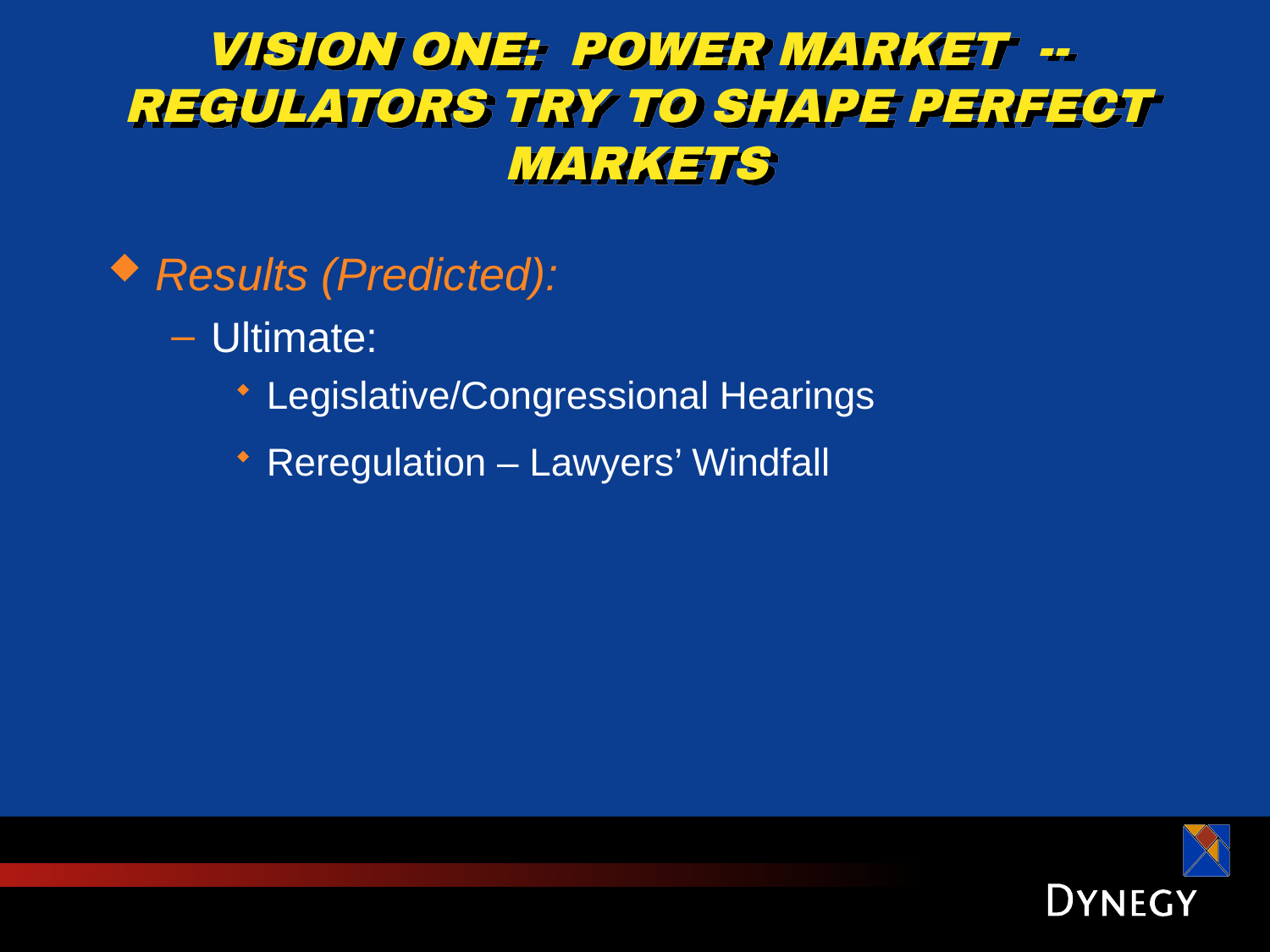

# VISION ONE:  POWER MARKET  -- REGULATORS TRY TO SHAPE PERFECT MARKETS
Results (Predicted):
Ultimate:
Legislative/Congressional Hearings
Reregulation – Lawyers’ Windfall